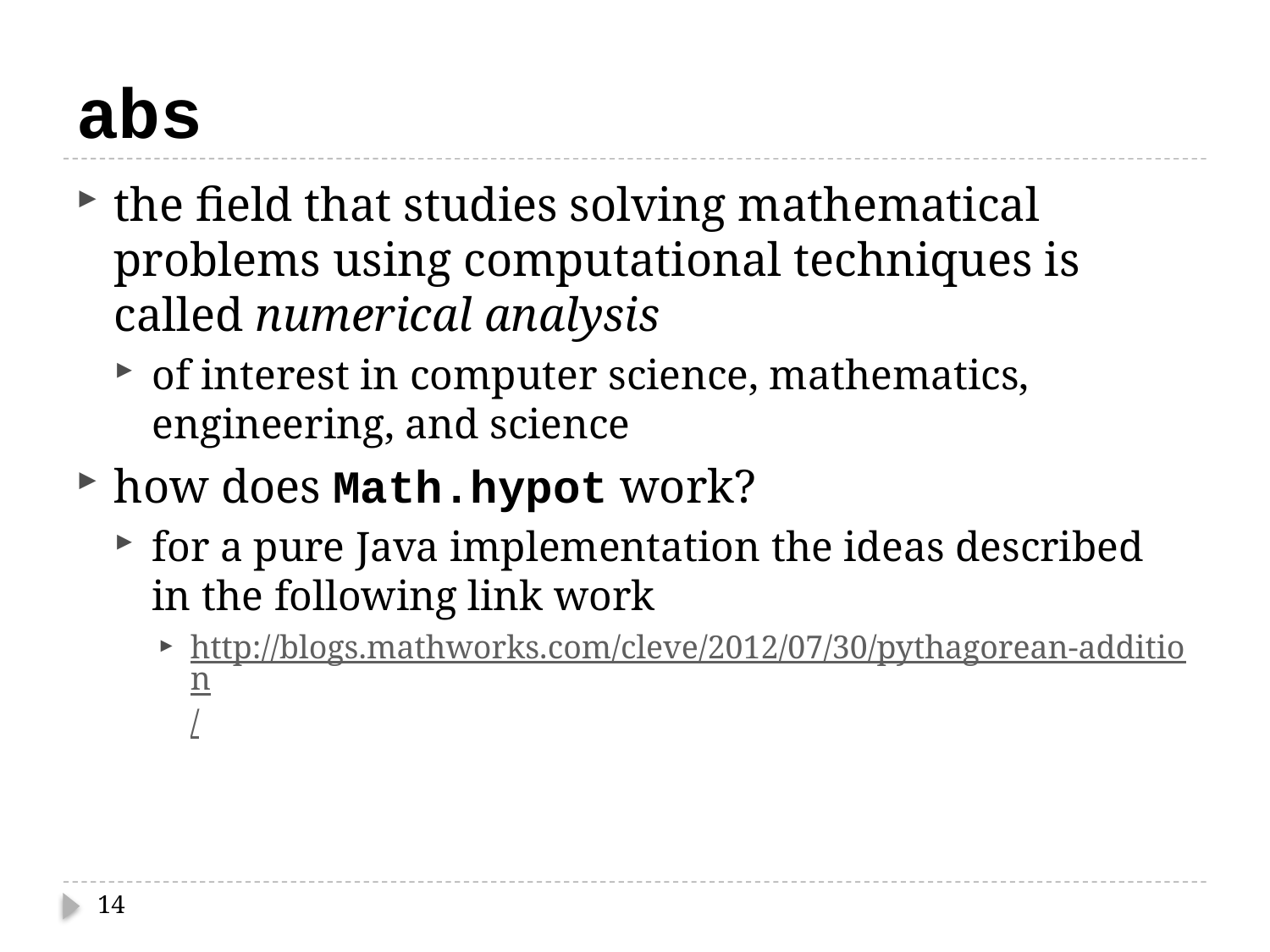

# abs
the field that studies solving mathematical problems using computational techniques is called numerical analysis
of interest in computer science, mathematics, engineering, and science
how does Math.hypot work?
for a pure Java implementation the ideas described in the following link work
http://blogs.mathworks.com/cleve/2012/07/30/pythagorean-addition/

14